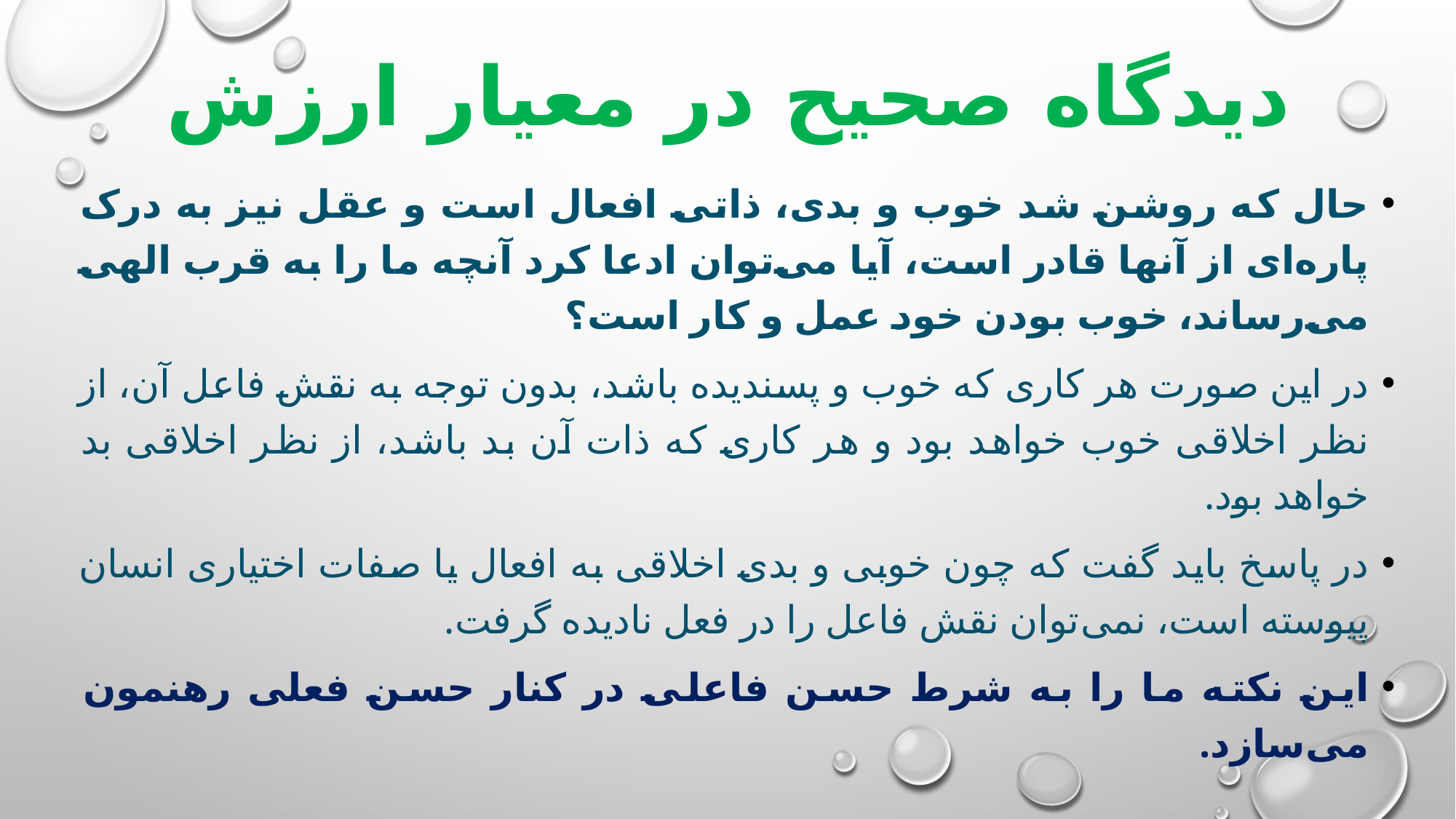

# دیدگاه‌ صحیح در معیار ارزش
حال که روشن شد خوب و بدی، ذاتی افعال است و عقل نیز به درک پاره‌ای از آنها قادر است، آیا می‌توان ادعا کرد آنچه ما را به قرب الهی می‌رساند، خوب بودن خود عمل و کار است؟
در این صورت هر کاری که خوب و پسندیده باشد، بدون توجه به نقش فاعل آن، از نظر اخلاقی خوب خواهد بود و هر کاری که ذات آن بد باشد، از نظر اخلاقی بد خواهد بود.
در پاسخ باید گفت که چون خوبی و بدی اخلاقی به افعال یا صفات اختیاری انسان پیوسته است، نمی‌توان نقش فاعل را در فعل نادیده گرفت.
این نکته ما را به شرط حسن فاعلی در کنار حسن فعلی رهنمون می‌سازد.